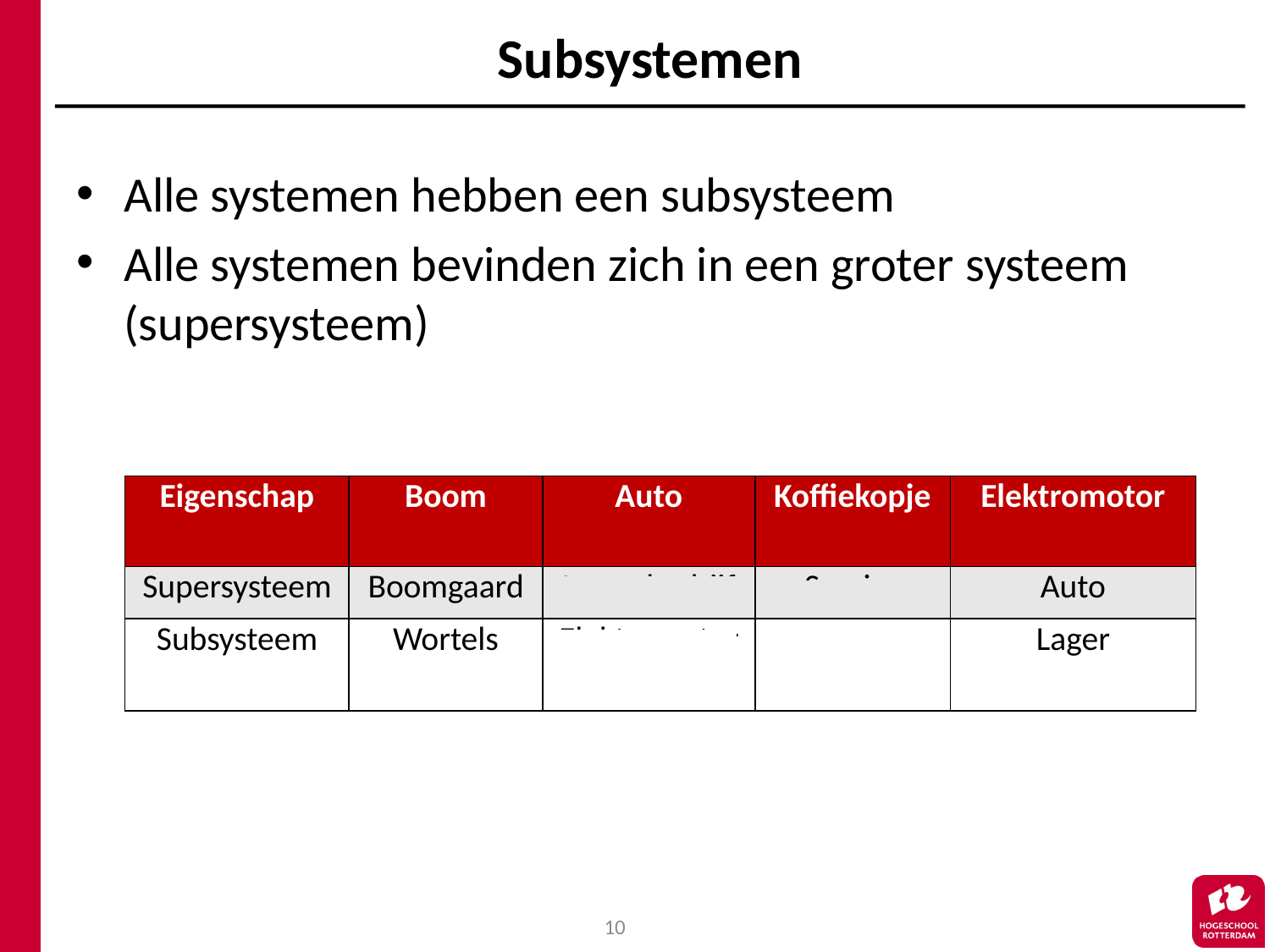

# Subsystemen
Alle systemen hebben een subsysteem
Alle systemen bevinden zich in een groter systeem (supersysteem)
| Eigenschap | Boom | Auto | Koffiekopje | Elektromotor |
| --- | --- | --- | --- | --- |
| Supersysteem | Boomgaard | Lease bedrijf | Servies | Auto |
| Subsysteem | Wortels | Elektromotor | Oortje | Lager |

10